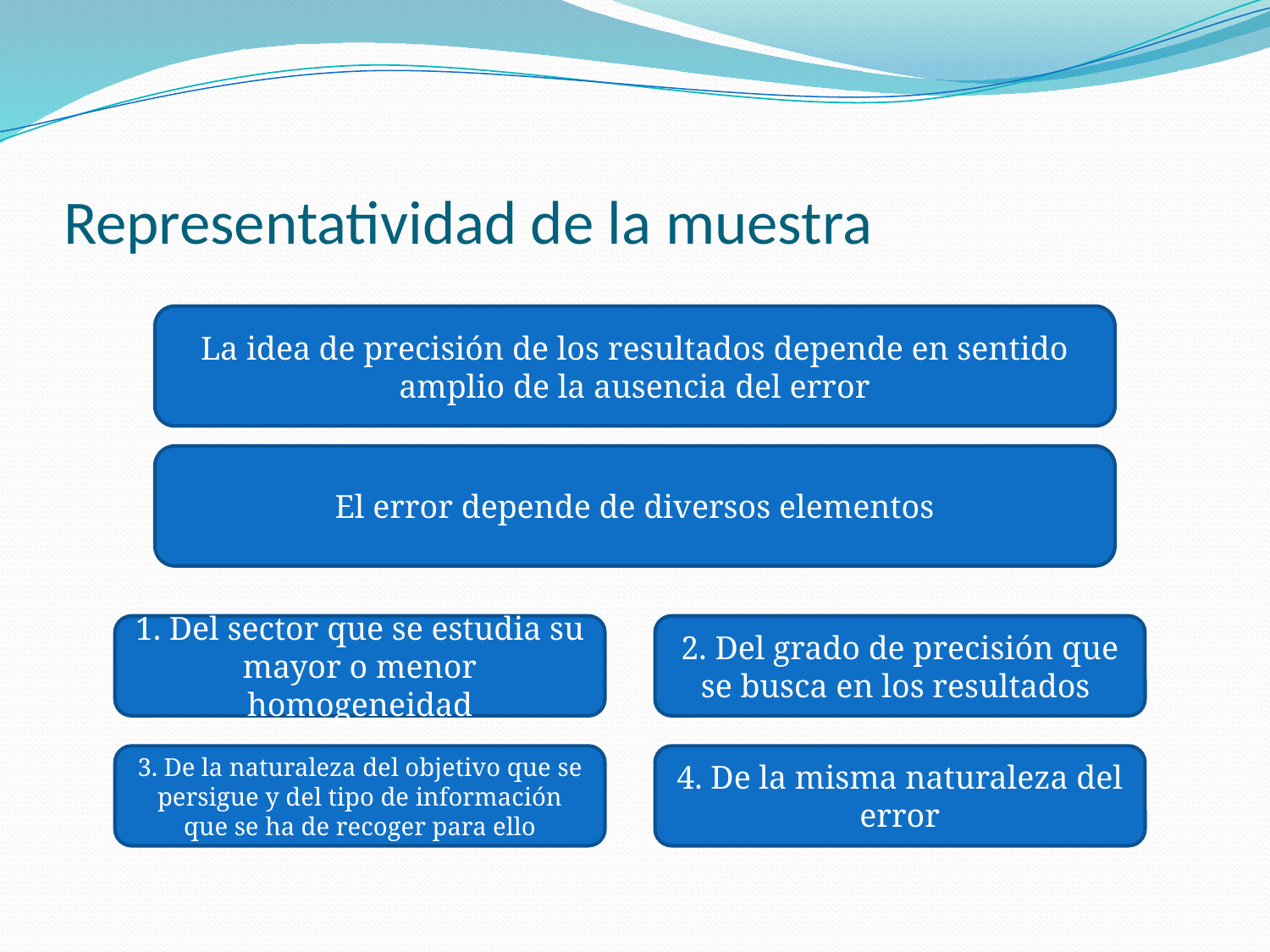

# Representatividad de la muestra
La idea de precisión de los resultados depende en sentido amplio de la ausencia del error
El error depende de diversos elementos
1. Del sector que se estudia su mayor o menor homogeneidad
2. Del grado de precisión que se busca en los resultados
3. De la naturaleza del objetivo que se persigue y del tipo de información que se ha de recoger para ello
4. De la misma naturaleza del error